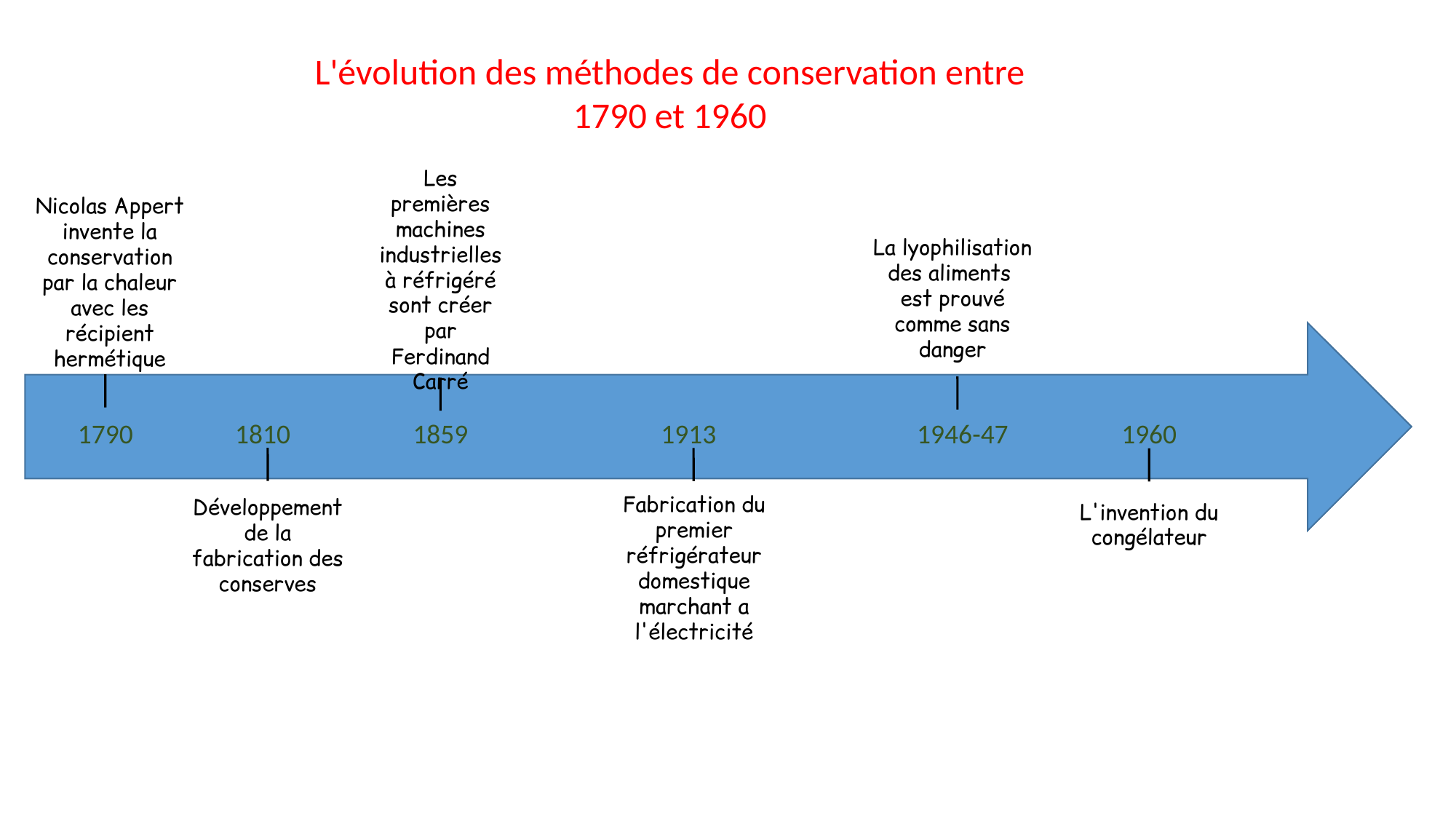

L'évolution des méthodes de conservation entre 1790 et 1960
Les premières machines industrielles à réfrigéré sont créer par Ferdinand Carré
Nicolas Appert invente la conservation par la chaleur avec les récipient hermétique
La lyophilisation des aliments  est prouvé comme sans danger

1790
1810
1859
1913
1946-47
1960
Fabrication du premier réfrigérateur domestique marchant a l'électricité
Développement de la fabrication des conserves
L'invention du congélateur